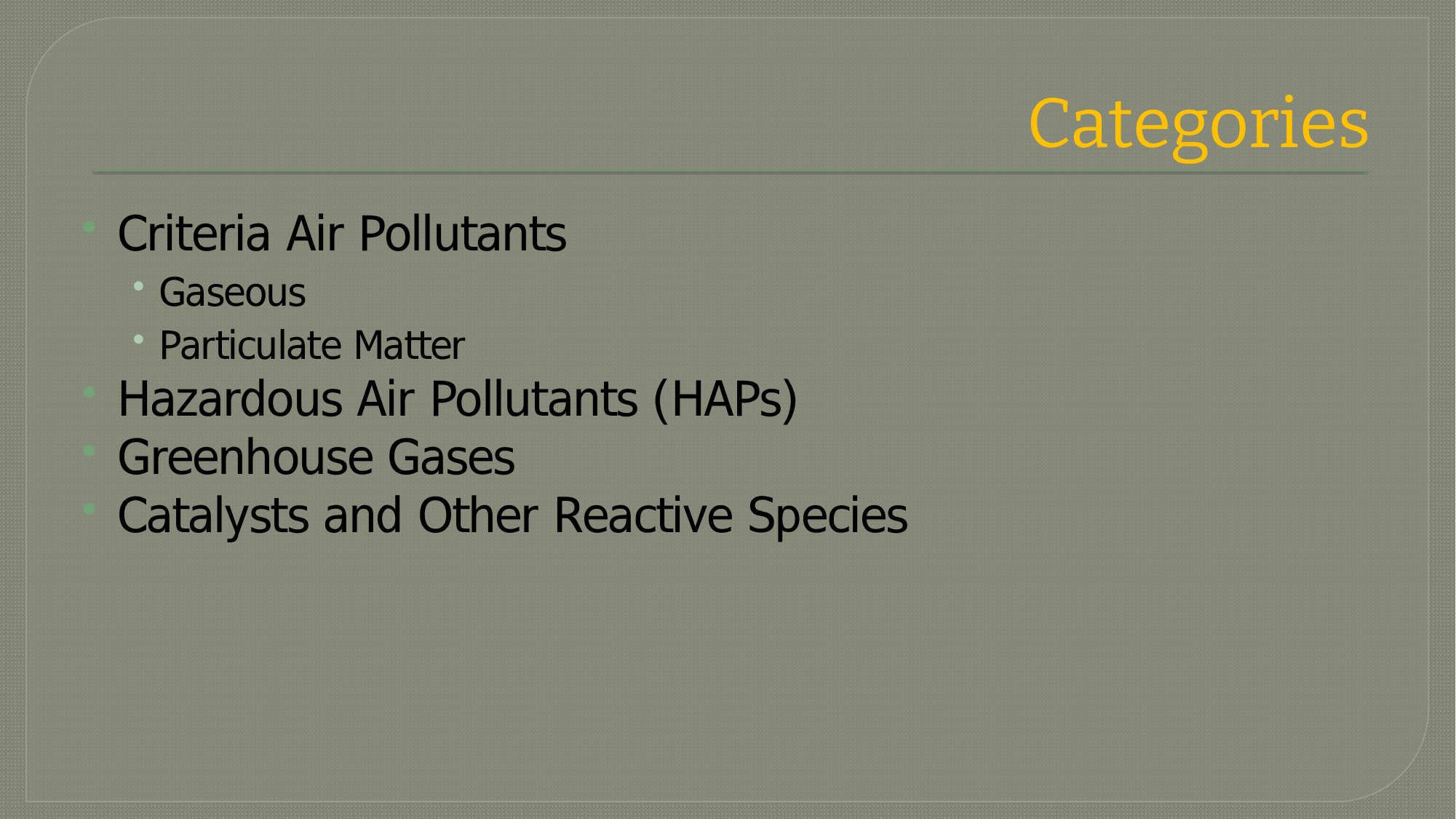

# Categories
Criteria Air Pollutants
Gaseous
Particulate Matter
Hazardous Air Pollutants (HAPs)
Greenhouse Gases
Catalysts and Other Reactive Species